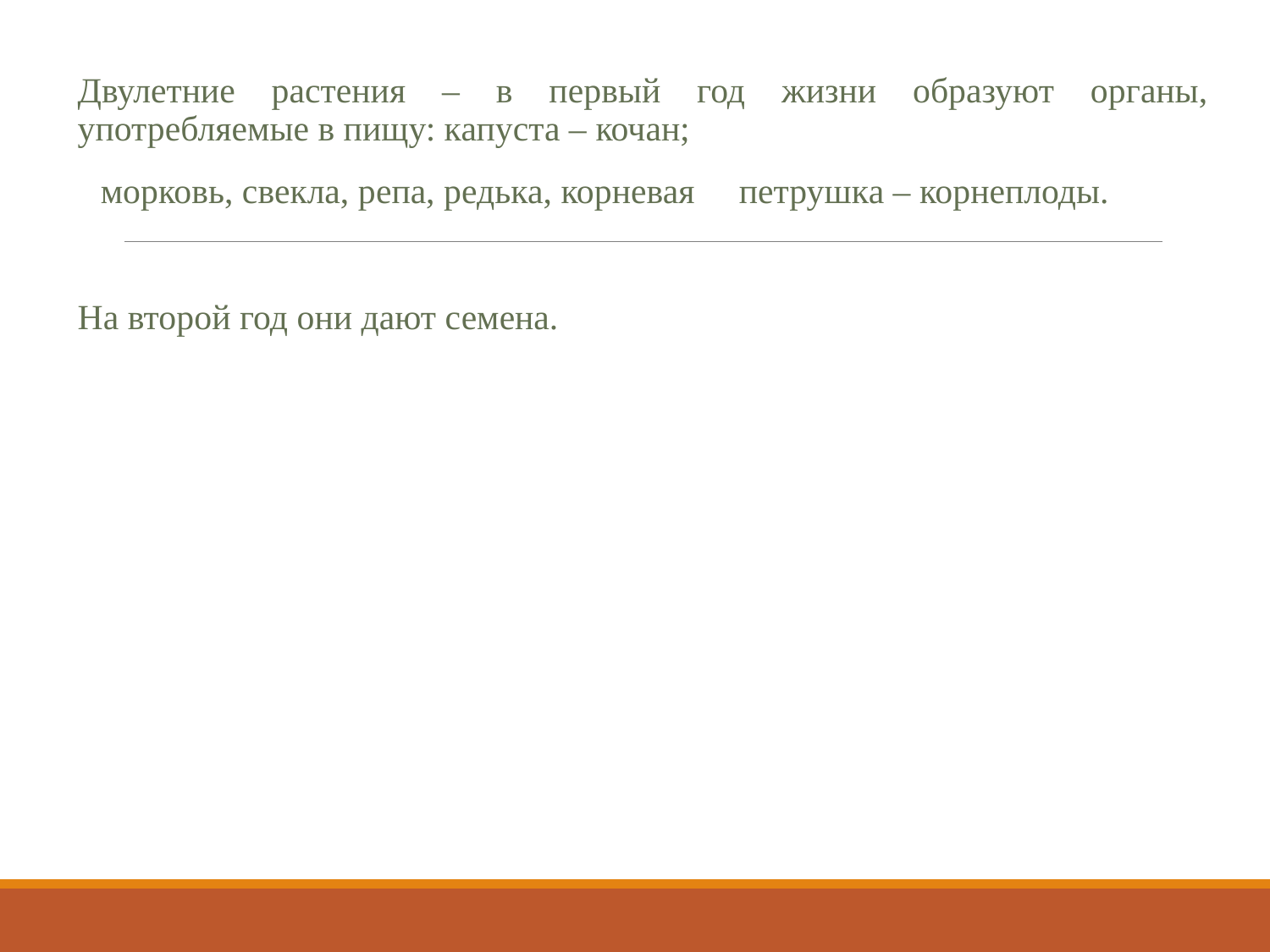

Двулетние растения – в первый год жизни образуют органы, употребляемые в пищу: капуста – кочан;
    морковь, свекла, репа, редька, корневая     петрушка – корнеплоды.

На второй год они дают семена.